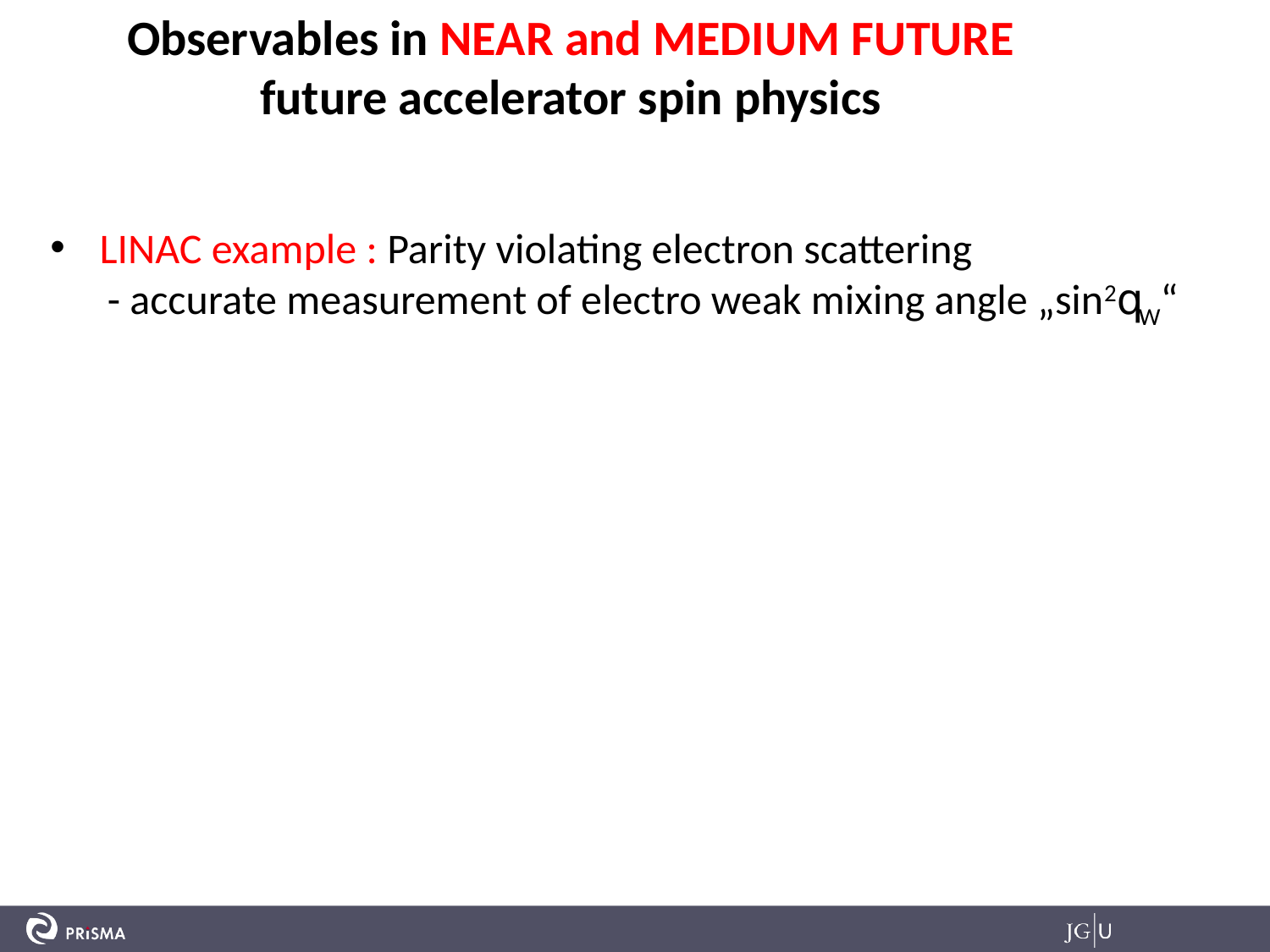

Observables in NEAR and MEDIUM FUTURE
future accelerator spin physics

 LINAC example : Parity violating electron scattering
      - accurate measurement of electro weak mixing angle „sin2θW“